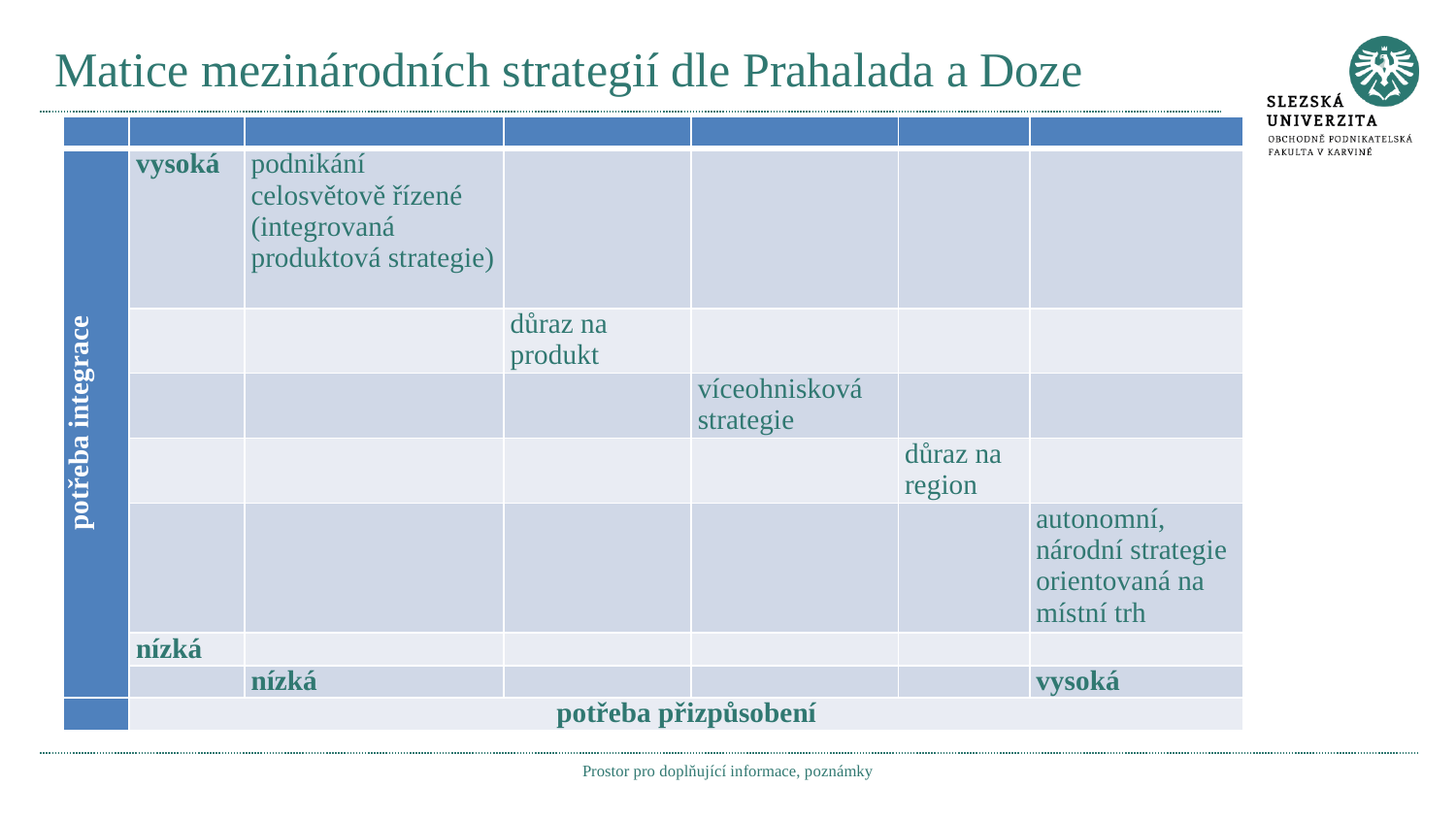

# Matice mezinárodních strategií dle Prahalada a Doze
|  |  |  |  |  |  |  |
| --- | --- | --- | --- | --- | --- | --- |
| potřeba integrace | vysoká | podnikání celosvětově řízené (integrovaná produktová strategie) |  |  |  |  |
|  |  |  | důraz na produkt |  |  |  |
|  |  |  |  | víceohnisková strategie |  |  |
|  |  |  |  |  | důraz na region |  |
|  |  |  |  |  |  | autonomní, národní strategie orientovaná na místní trh |
|  | nízká |  |  |  |  |  |
|  |  | nízká |  |  |  | vysoká |
|  | potřeba přizpůsobení |  |  |  |  |  |
Prostor pro doplňující informace, poznámky